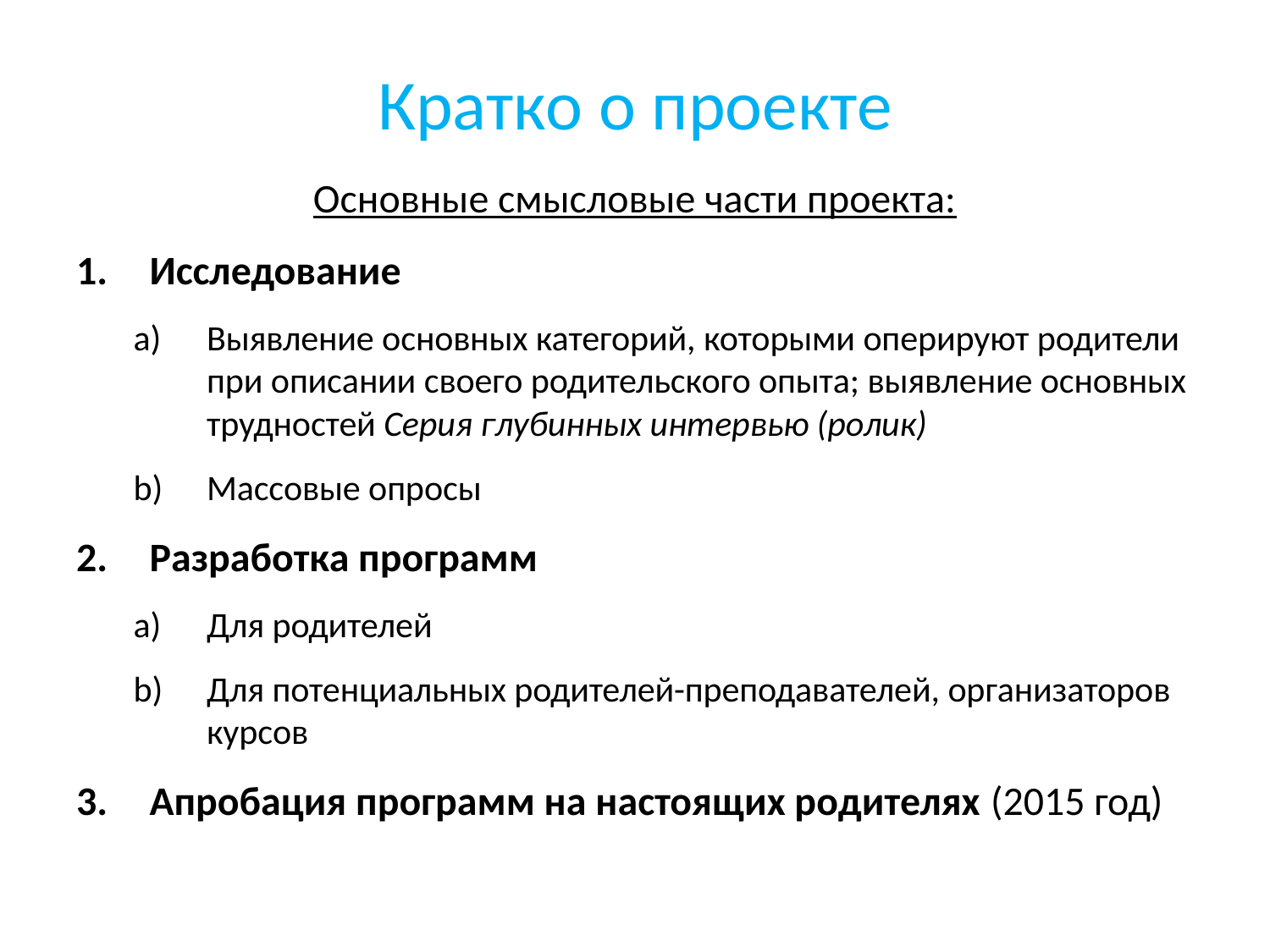

# Кратко о проекте
Основные смысловые части проекта:
Исследование
Выявление основных категорий, которыми оперируют родители при описании своего родительского опыта; выявление основных трудностей Серия глубинных интервью (ролик)
Массовые опросы
Разработка программ
Для родителей
Для потенциальных родителей-преподавателей, организаторов курсов
Апробация программ на настоящих родителях (2015 год)